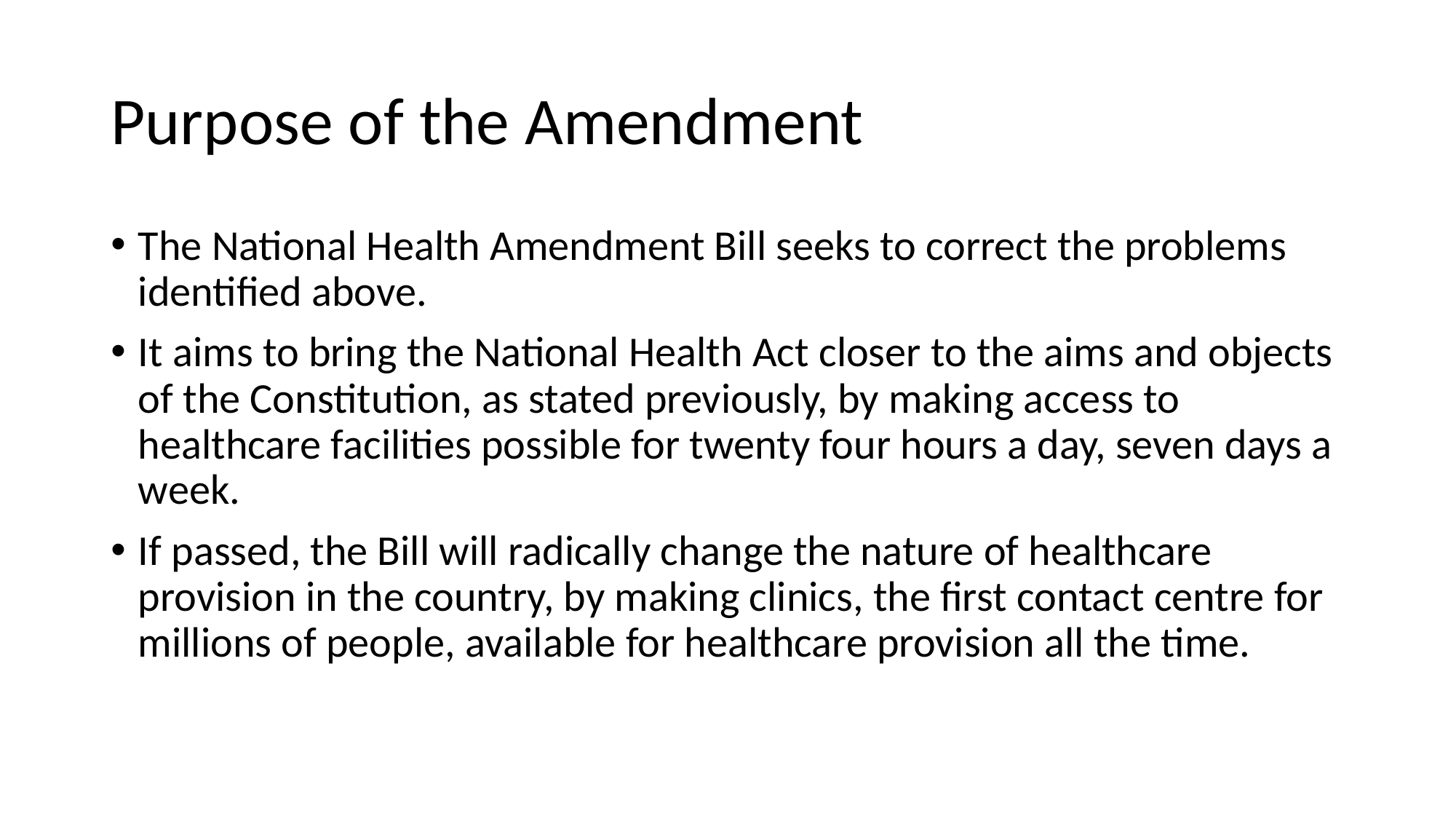

# Purpose of the Amendment
The National Health Amendment Bill seeks to correct the problems identified above.
It aims to bring the National Health Act closer to the aims and objects of the Constitution, as stated previously, by making access to healthcare facilities possible for twenty four hours a day, seven days a week.
If passed, the Bill will radically change the nature of healthcare provision in the country, by making clinics, the first contact centre for millions of people, available for healthcare provision all the time.